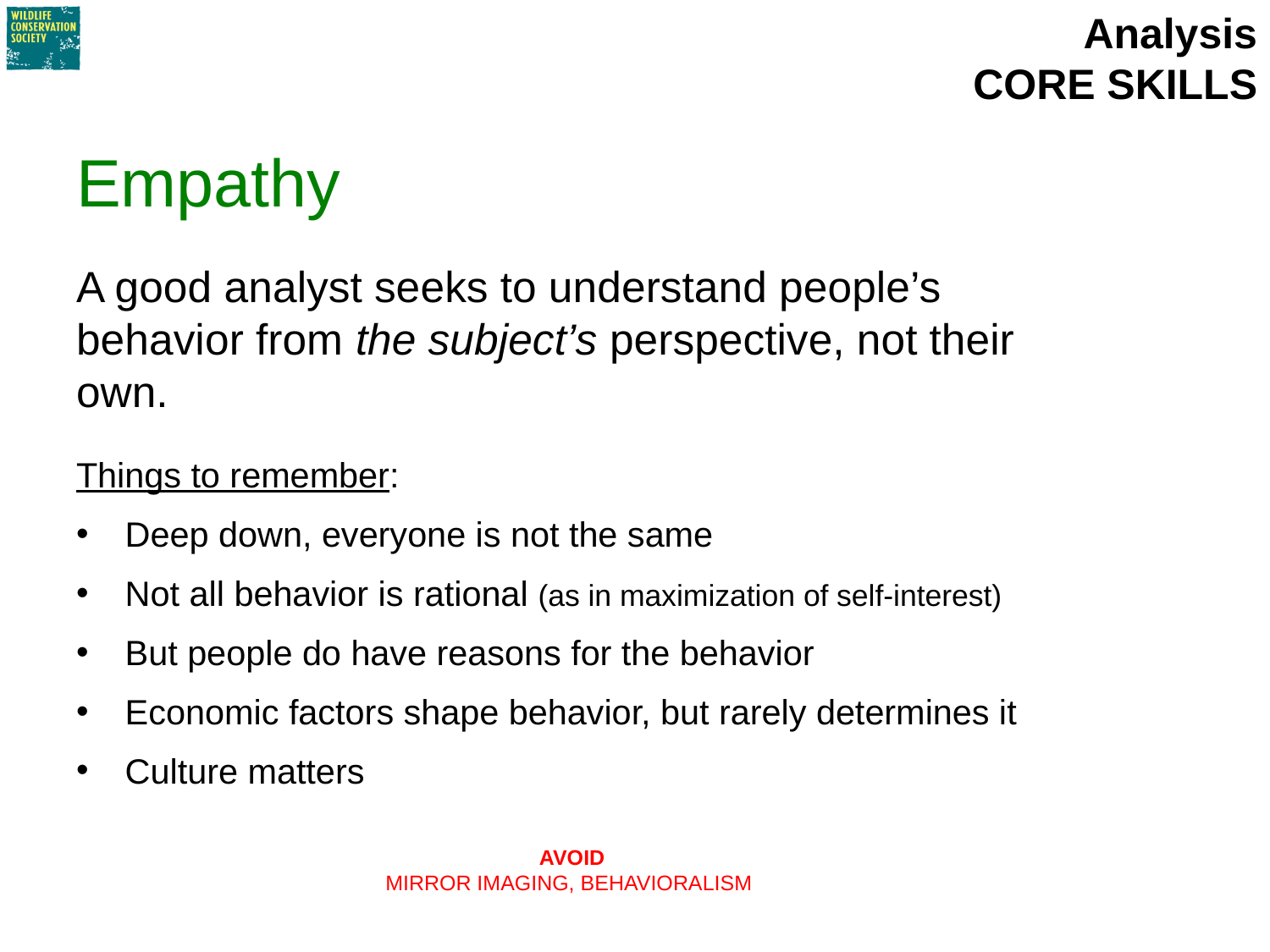

# Analysis CORE SKILLS
Empathy
A good analyst seeks to understand people’s behavior from the subject’s perspective, not their own.
Things to remember:
Deep down, everyone is not the same
Not all behavior is rational (as in maximization of self-interest)
But people do have reasons for the behavior
Economic factors shape behavior, but rarely determines it
Culture matters

AVOID
MIRROR IMAGING, BEHAVIORALISM